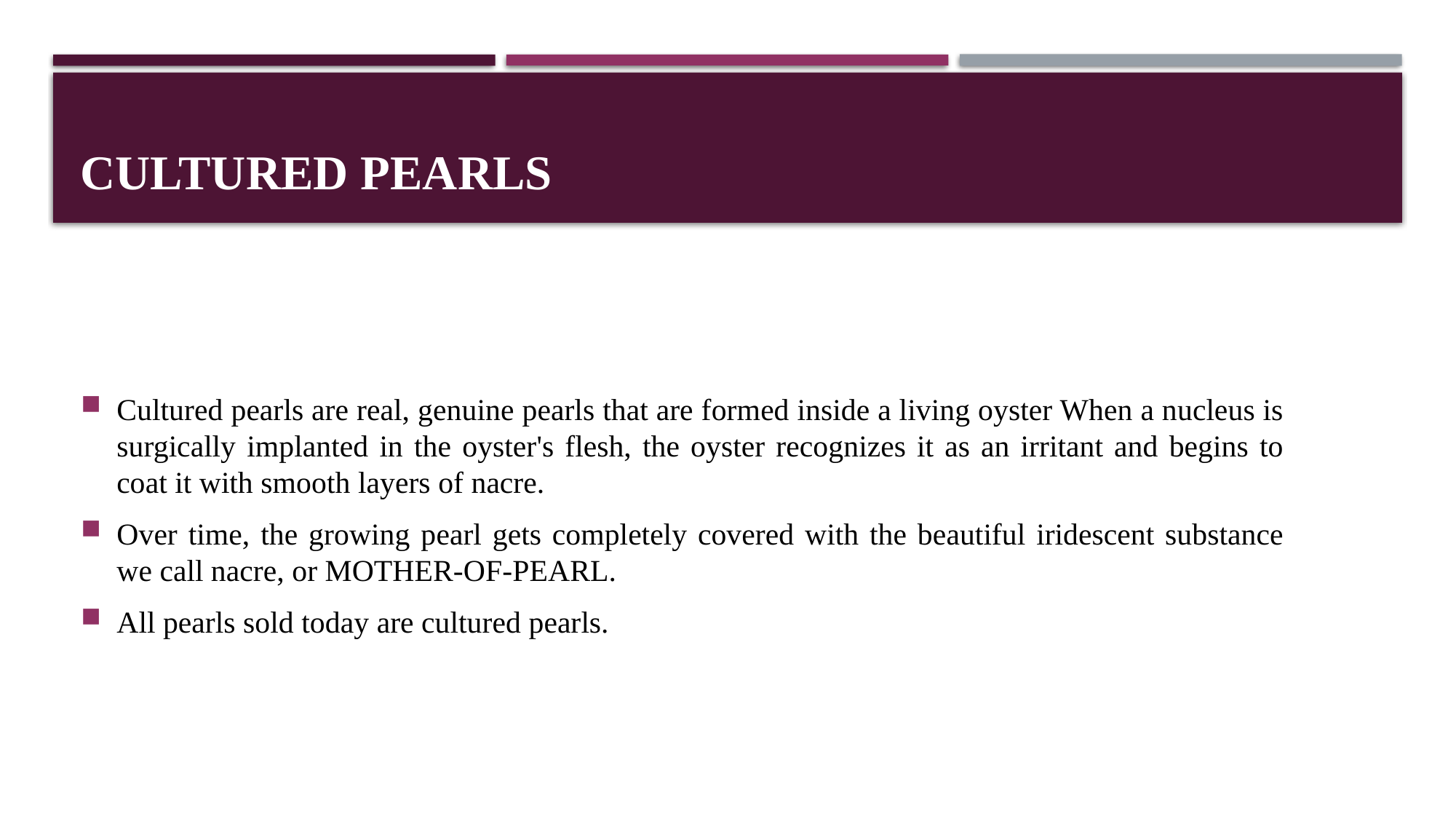

# Cultured pearls
Cultured pearls are real, genuine pearls that are formed inside a living oyster When a nucleus is surgically implanted in the oyster's flesh, the oyster recognizes it as an irritant and begins to coat it with smooth layers of nacre.
Over time, the growing pearl gets completely covered with the beautiful iridescent substance we call nacre, or MOTHER-OF-PEARL.
All pearls sold today are cultured pearls.